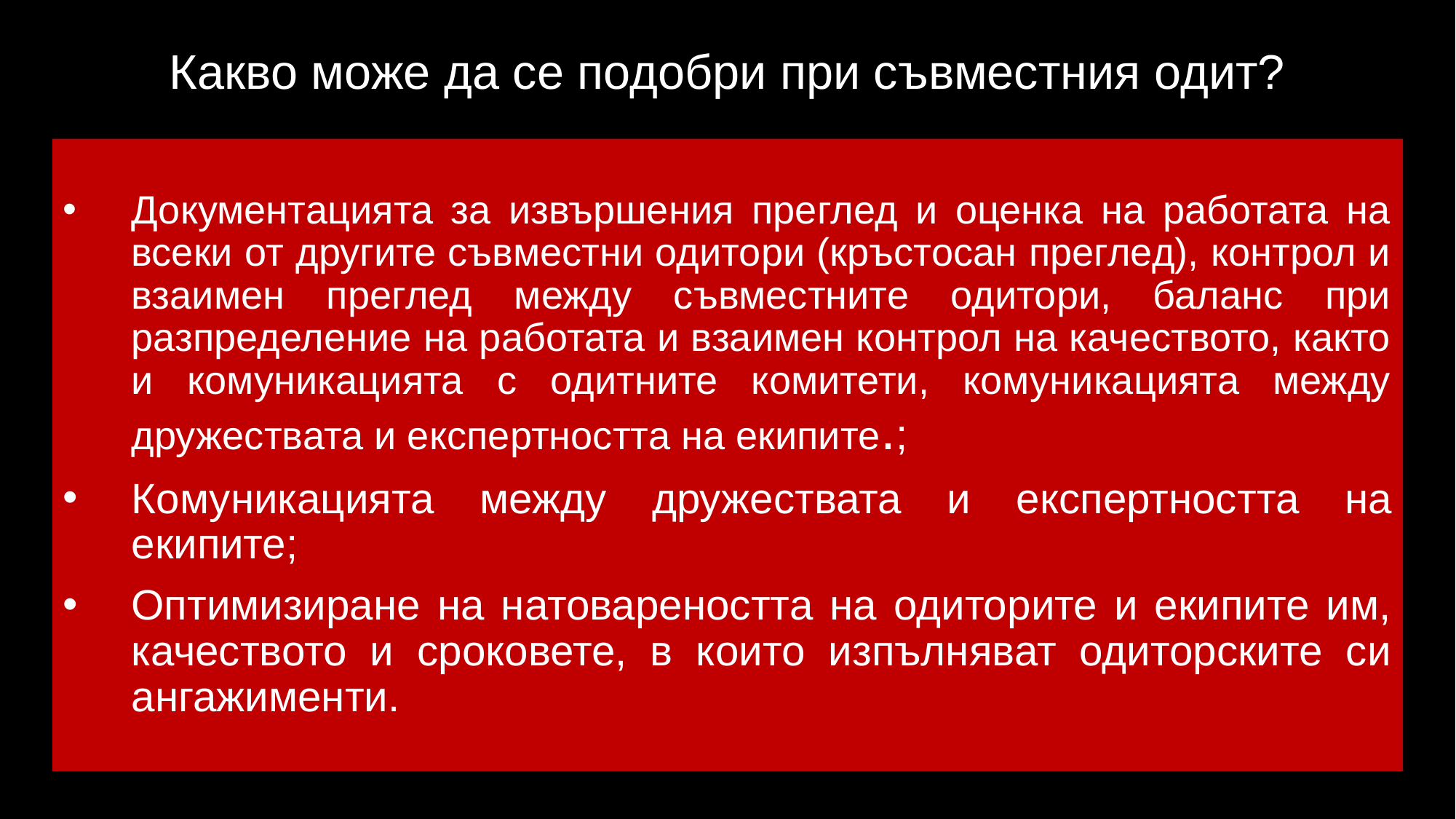

# Какво може да се подобри при съвместния одит?
Документацията за извършения преглед и оценка на работата на всеки от другите съвместни одитори (кръстосан преглед), контрол и взаимен преглед между съвместните одитори, баланс при разпределение на работата и взаимен контрол на качеството, както и комуникацията с одитните комитети, комуникацията между дружествата и експертността на екипите.;
Комуникацията между дружествата и експертността на екипите;
Оптимизиране на натовареността на одиторите и екипите им, качеството и сроковете, в които изпълняват одиторските си ангажименти.